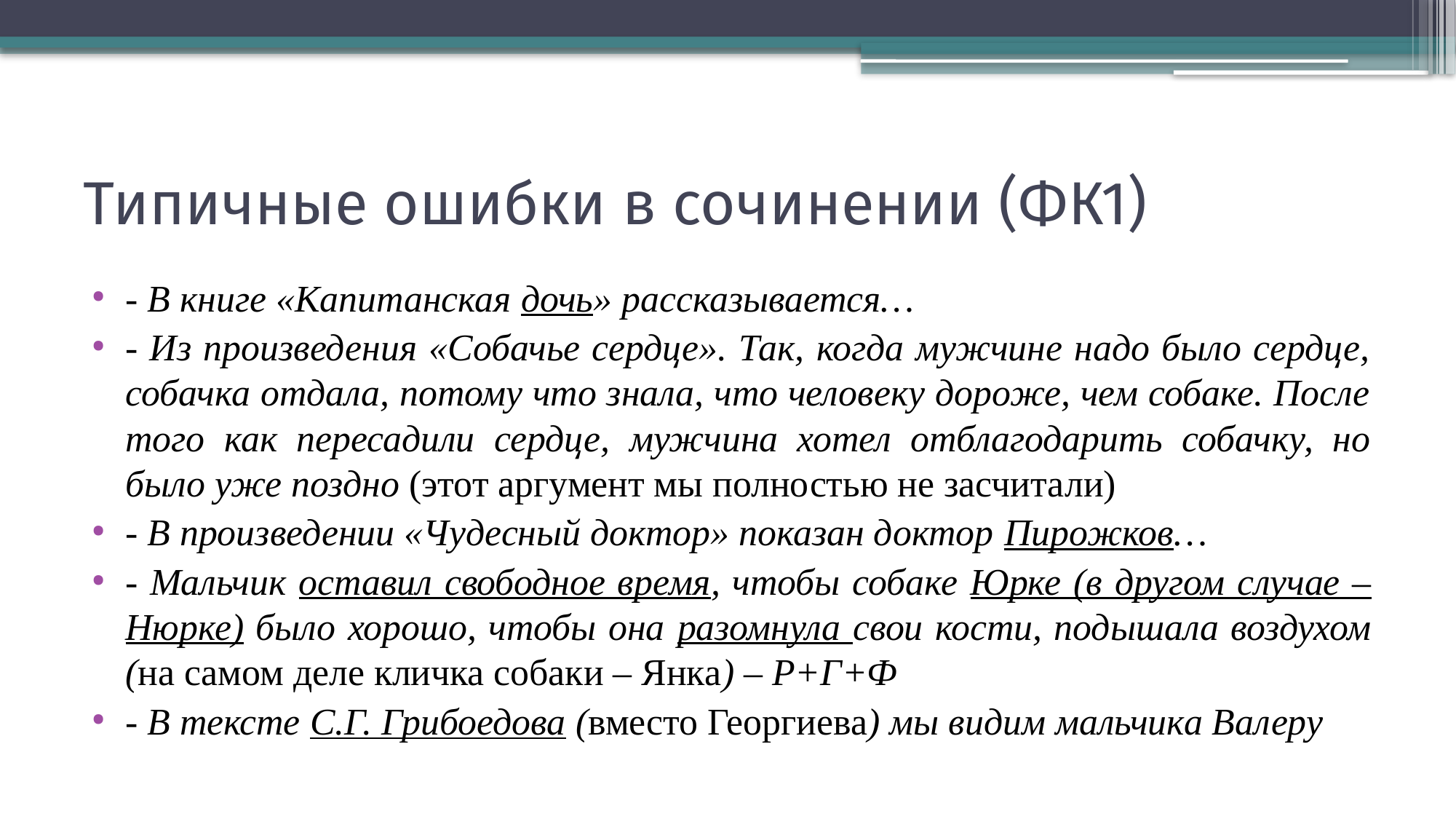

# Типичные ошибки в сочинении (ФК1)
- В книге «Капитанская дочь» рассказывается…
- Из произведения «Собачье сердце». Так, когда мужчине надо было сердце, собачка отдала, потому что знала, что человеку дороже, чем собаке. После того как пересадили сердце, мужчина хотел отблагодарить собачку, но было уже поздно (этот аргумент мы полностью не засчитали)
- В произведении «Чудесный доктор» показан доктор Пирожков…
- Мальчик оставил свободное время, чтобы собаке Юрке (в другом случае – Нюрке) было хорошо, чтобы она разомнула свои кости, подышала воздухом (на самом деле кличка собаки – Янка) – Р+Г+Ф
- В тексте С.Г. Грибоедова (вместо Георгиева) мы видим мальчика Валеру